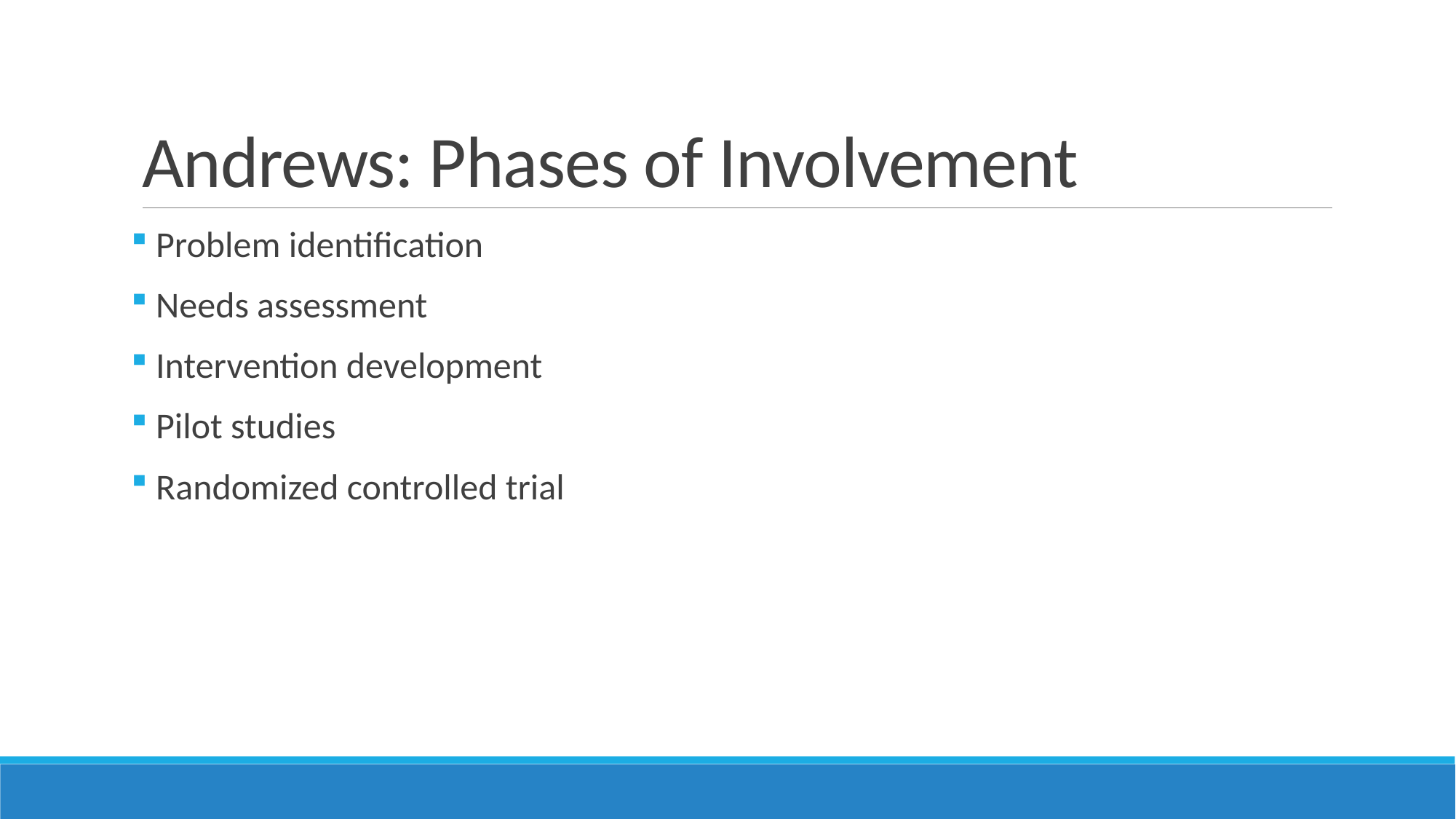

# Andrews: Phases of Involvement
 Problem identification
 Needs assessment
 Intervention development
 Pilot studies
 Randomized controlled trial